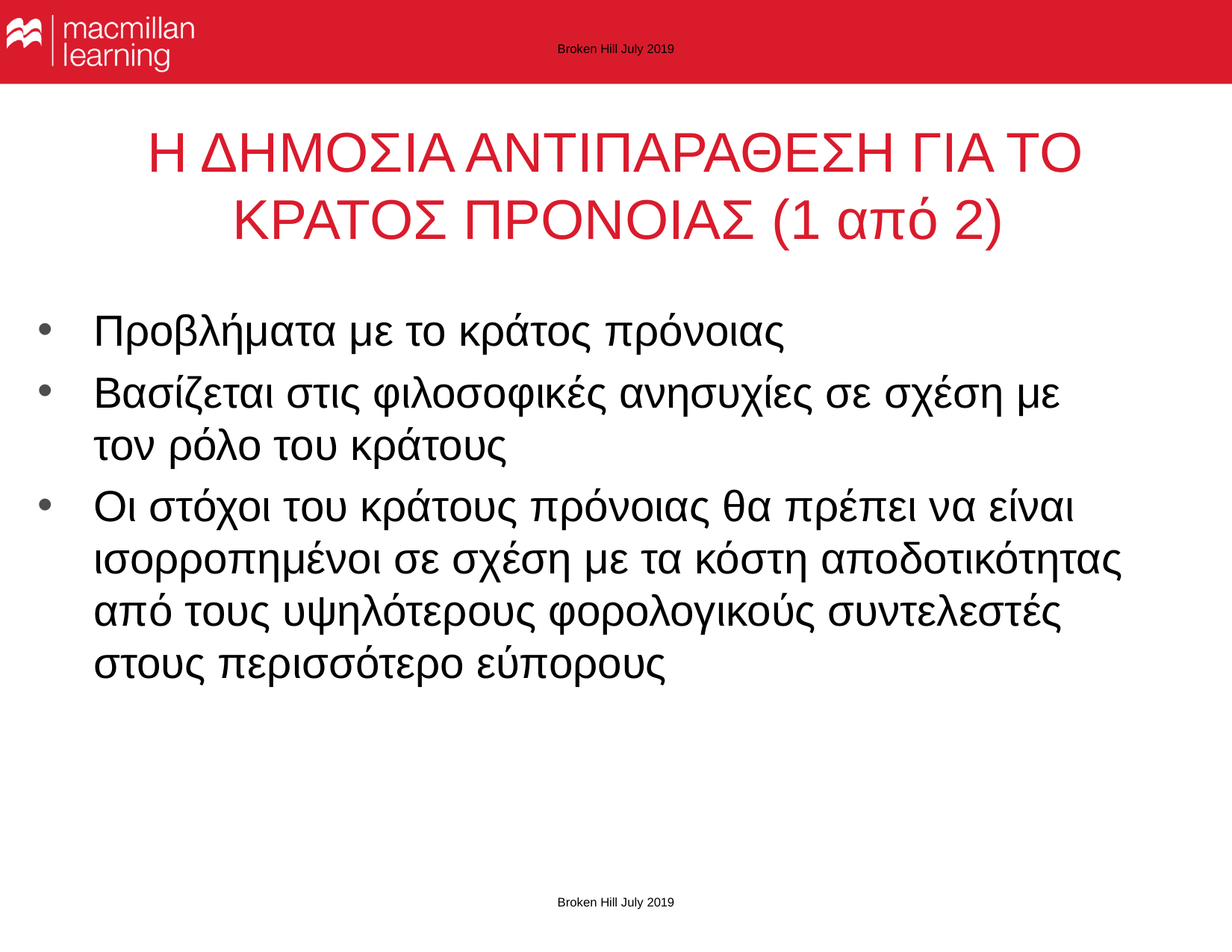

Broken Hill July 2019
# Η ΔΗΜΟΣΙΑ ΑΝΤΙΠΑΡΑΘΕΣΗ ΓΙΑ ΤΟ ΚΡΑΤΟΣ ΠΡΟΝΟΙΑΣ (1 από 2)
Προβλήματα με το κράτος πρόνοιας
Βασίζεται στις φιλοσοφικές ανησυχίες σε σχέση με τον ρόλο του κράτους
Οι στόχοι του κράτους πρόνοιας θα πρέπει να είναι ισορροπημένοι σε σχέση με τα κόστη αποδοτικότητας από τους υψηλότερους φορολογικούς συντελεστές στους περισσότερο εύπορους
Broken Hill July 2019